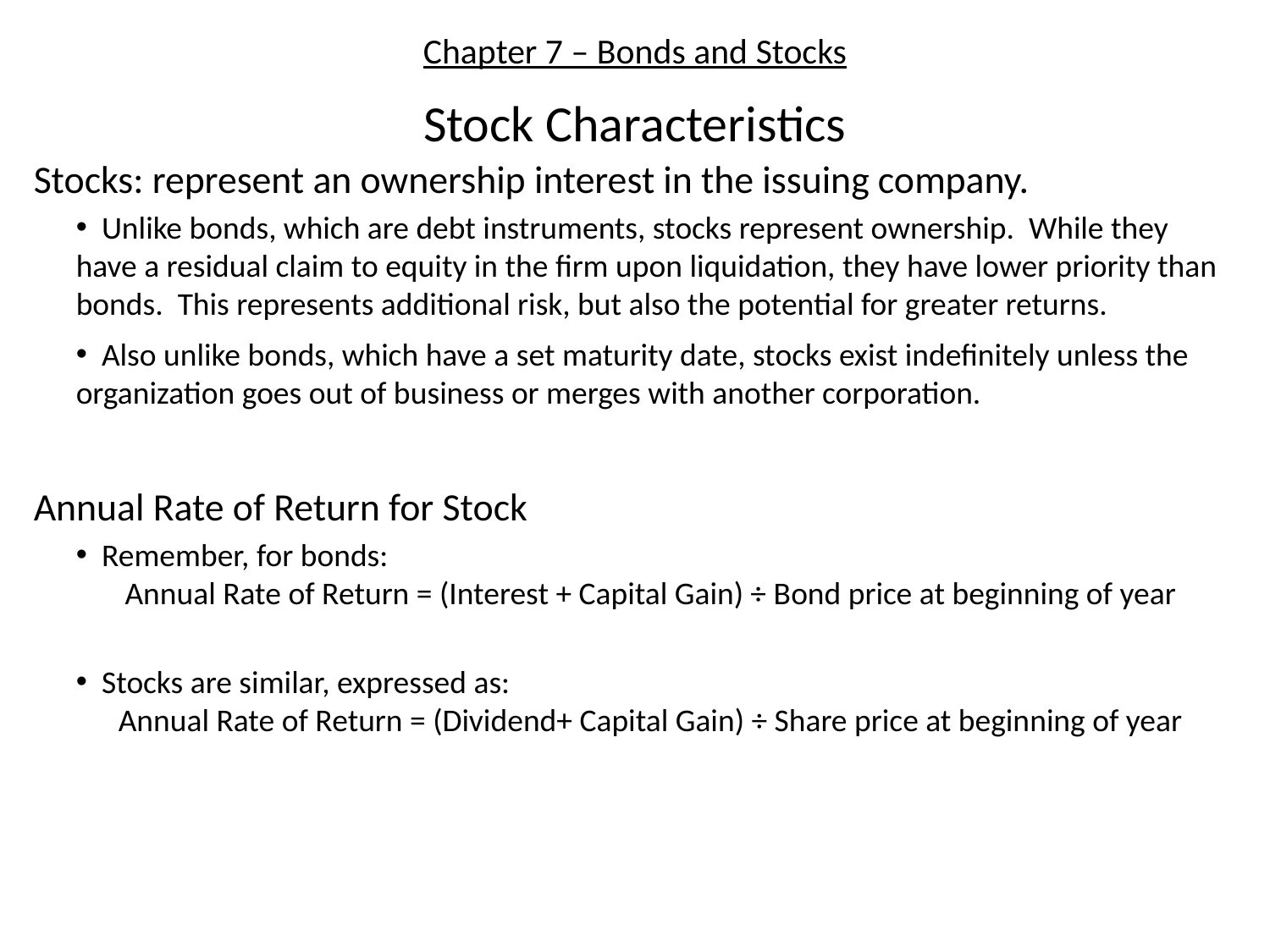

# Chapter 7 – Bonds and Stocks
Stock Characteristics

Stocks: represent an ownership interest in the issuing company.
  Unlike bonds, which are debt instruments, stocks represent ownership.  While they have a residual claim to equity in the firm upon liquidation, they have lower priority than bonds.  This represents additional risk, but also the potential for greater returns.
  Also unlike bonds, which have a set maturity date, stocks exist indefinitely unless the organization goes out of business or merges with another corporation.
Annual Rate of Return for Stock
  Remember, for bonds:
Annual Rate of Return = (Interest + Capital Gain) ÷ Bond price at beginning of year
  Stocks are similar, expressed as:
Annual Rate of Return = (Dividend+ Capital Gain) ÷ Share price at beginning of year